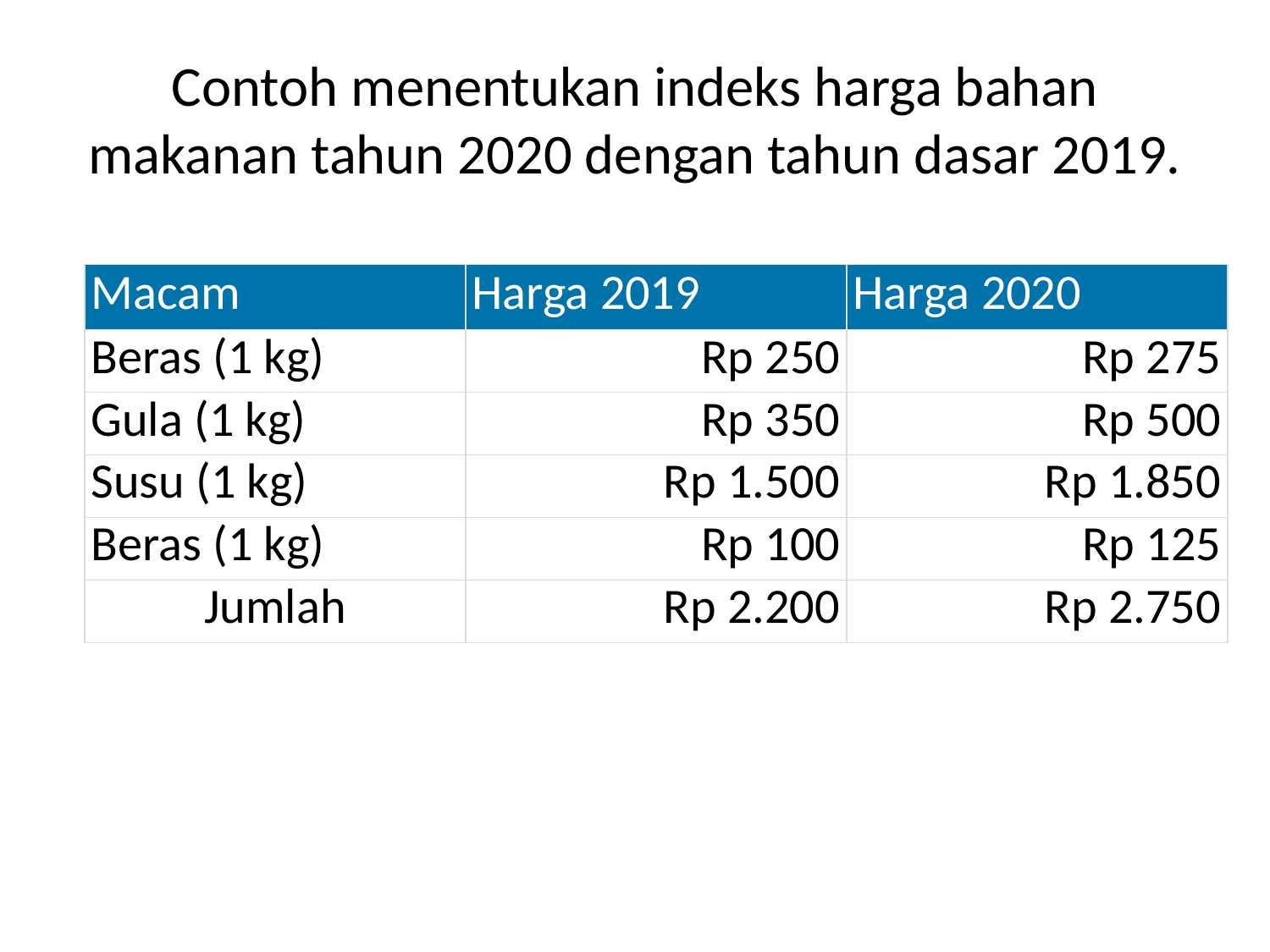

# Contoh menentukan indeks harga bahan makanan tahun 2020 dengan tahun dasar 2019.
| Macam | Harga 2019 | Harga 2020 |
| --- | --- | --- |
| Beras (1 kg) | Rp 250 | Rp 275 |
| Gula (1 kg) | Rp 350 | Rp 500 |
| Susu (1 kg) | Rp 1.500 | Rp 1.850 |
| Beras (1 kg) | Rp 100 | Rp 125 |
| Jumlah | Rp 2.200 | Rp 2.750 |